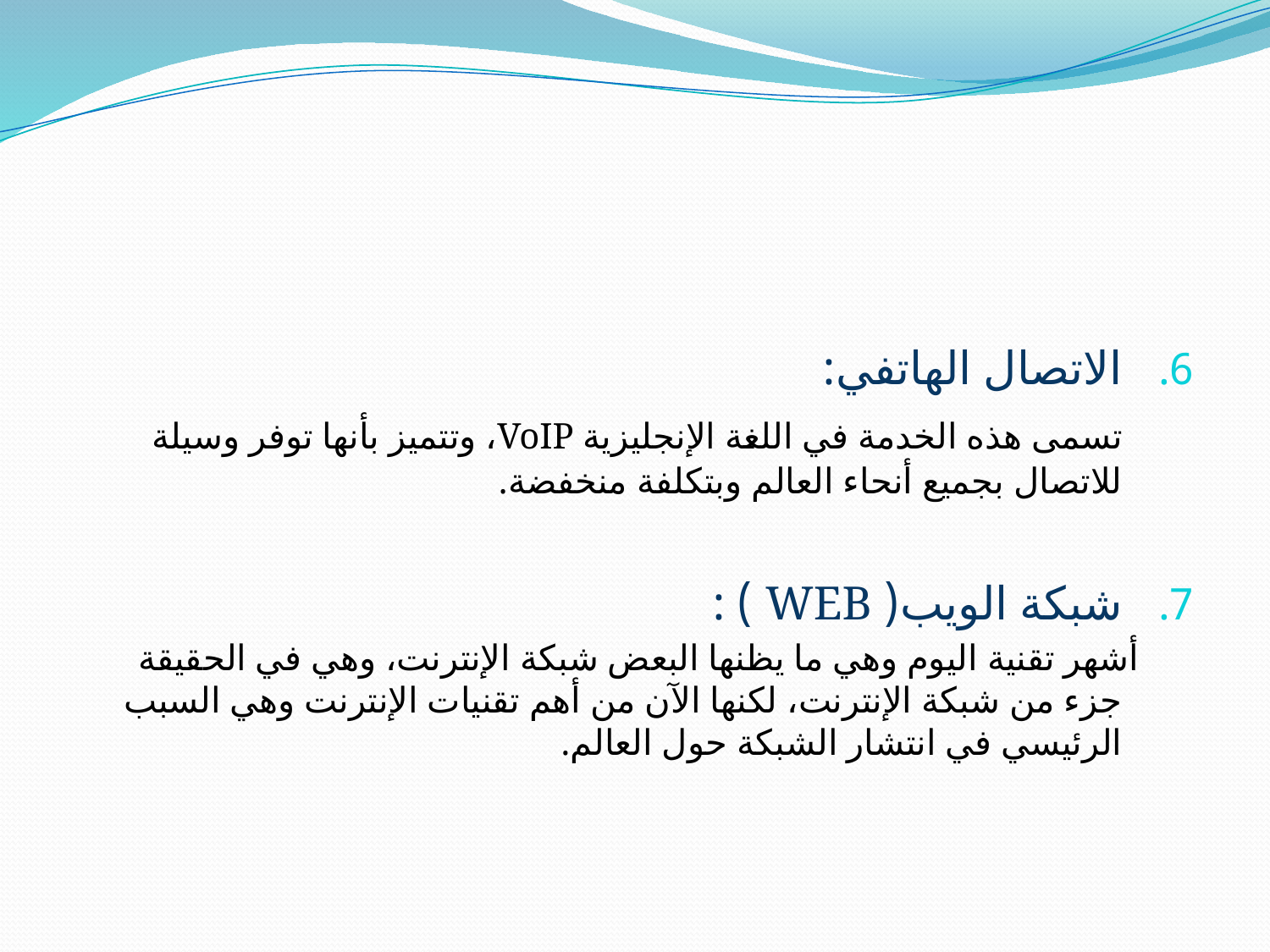

#

الاتصال الهاتفي:
      تسمى هذه الخدمة في اللغة الإنجليزية VoIP، وتتميز بأنها توفر وسيلة للاتصال بجميع أنحاء العالم وبتكلفة منخفضة.

شبكة الويب( WEB ) :
      أشهر تقنية اليوم وهي ما يظنها البعض شبكة الإنترنت، وهي في الحقيقة جزء من شبكة الإنترنت، لكنها الآن من أهم تقنيات الإنترنت وهي السبب الرئيسي في انتشار الشبكة حول العالم.